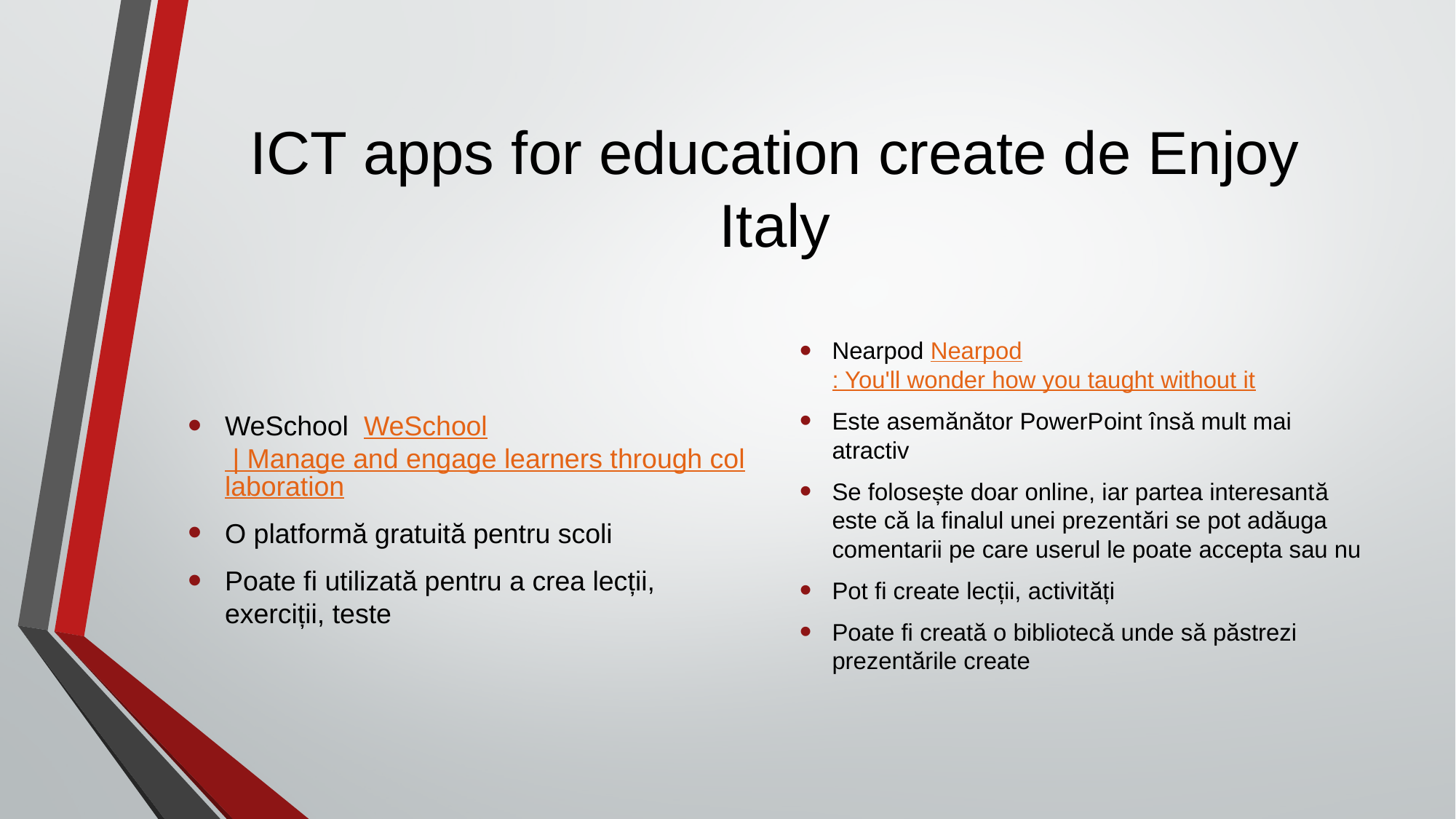

# ICT apps for education create de Enjoy Italy
WeSchool  WeSchool | Manage and engage learners through collaboration
O platformă gratuită pentru scoli
Poate fi utilizată pentru a crea lecții, exerciții, teste
Nearpod Nearpod: You'll wonder how you taught without it
Este asemănător PowerPoint însă mult mai atractiv
Se folosește doar online, iar partea interesantă este că la finalul unei prezentări se pot adăuga comentarii pe care userul le poate accepta sau nu
Pot fi create lecții, activități
Poate fi creată o bibliotecă unde să păstrezi prezentările create